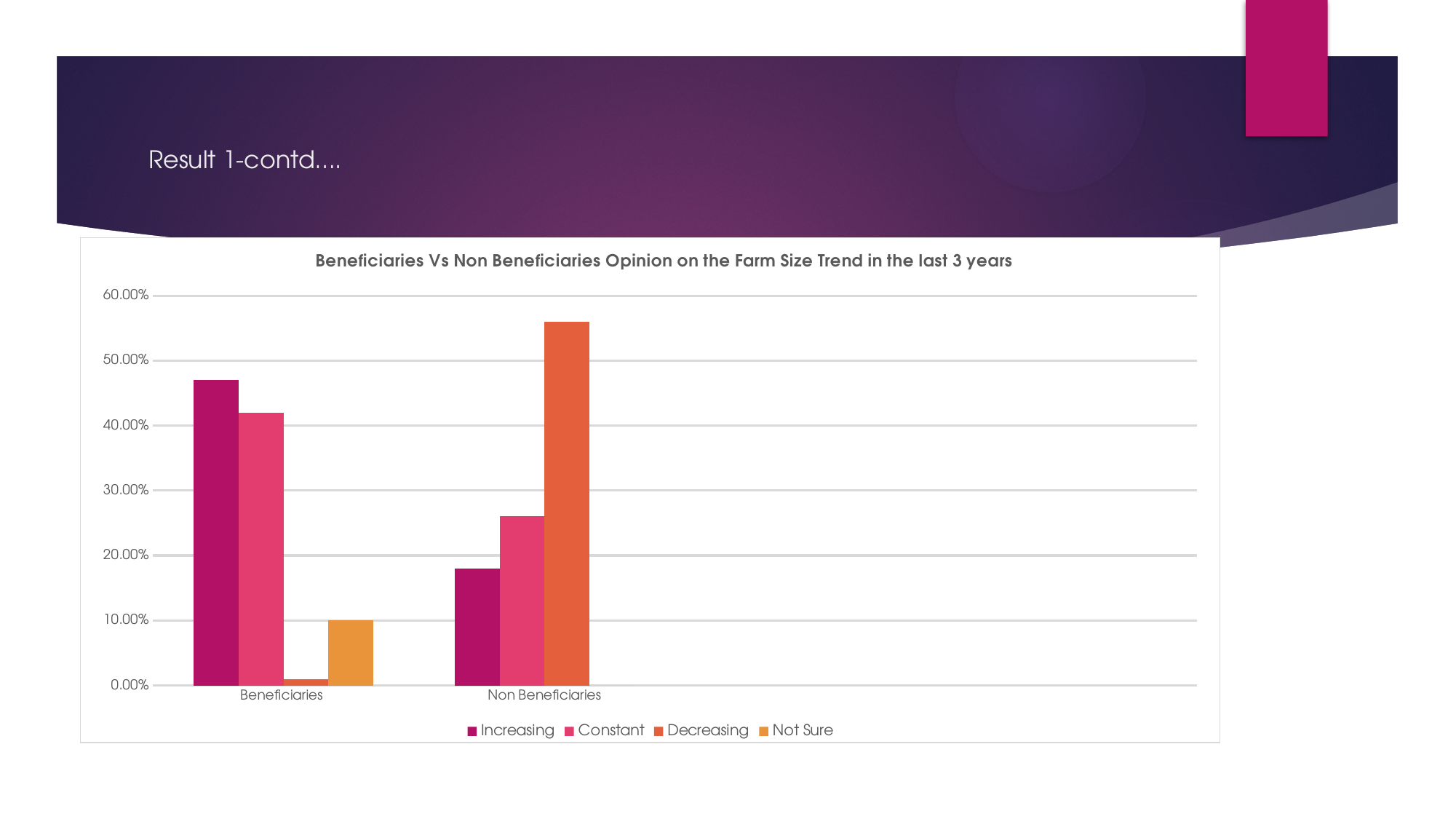

# Result 1-contd….

### Chart: Beneficiaries Vs Non Beneficiaries Opinion on the Farm Size Trend in the last 3 years

| Category | Increasing | Constant | Decreasing | Not Sure |
|---|---|---|---|---|
| Beneficiaries  | 0.47 | 0.42 | 0.01 | 0.1 |
| Non Beneficiaries | 0.18 | 0.26 | 0.56 | 0.0 |